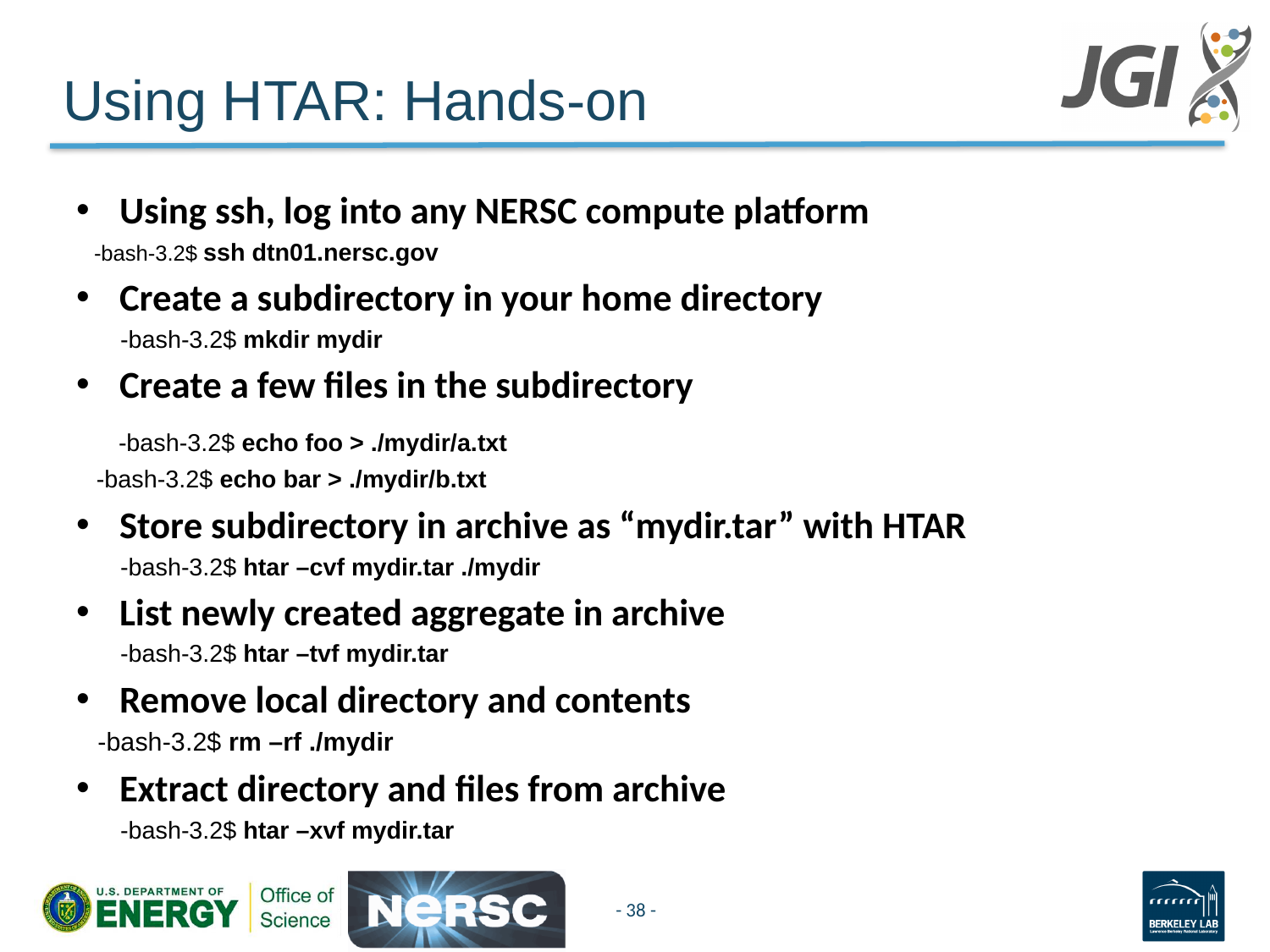

# Using HTAR: Hands-on
Using ssh, log into any NERSC compute platform
   -bash-3.2$ ssh dtn01.nersc.gov
Create a subdirectory in your home directory
        -bash-3.2$ mkdir mydir
Create a few files in the subdirectory
     -bash-3.2$ echo foo > ./mydir/a.txt
   -bash-3.2$ echo bar > ./mydir/b.txt
Store subdirectory in archive as “mydir.tar” with HTAR
        -bash-3.2$ htar –cvf mydir.tar ./mydir
List newly created aggregate in archive
        -bash-3.2$ htar –tvf mydir.tar
Remove local directory and contents
   -bash-3.2$ rm –rf ./mydir
Extract directory and files from archive
        -bash-3.2$ htar –xvf mydir.tar
- 38 -